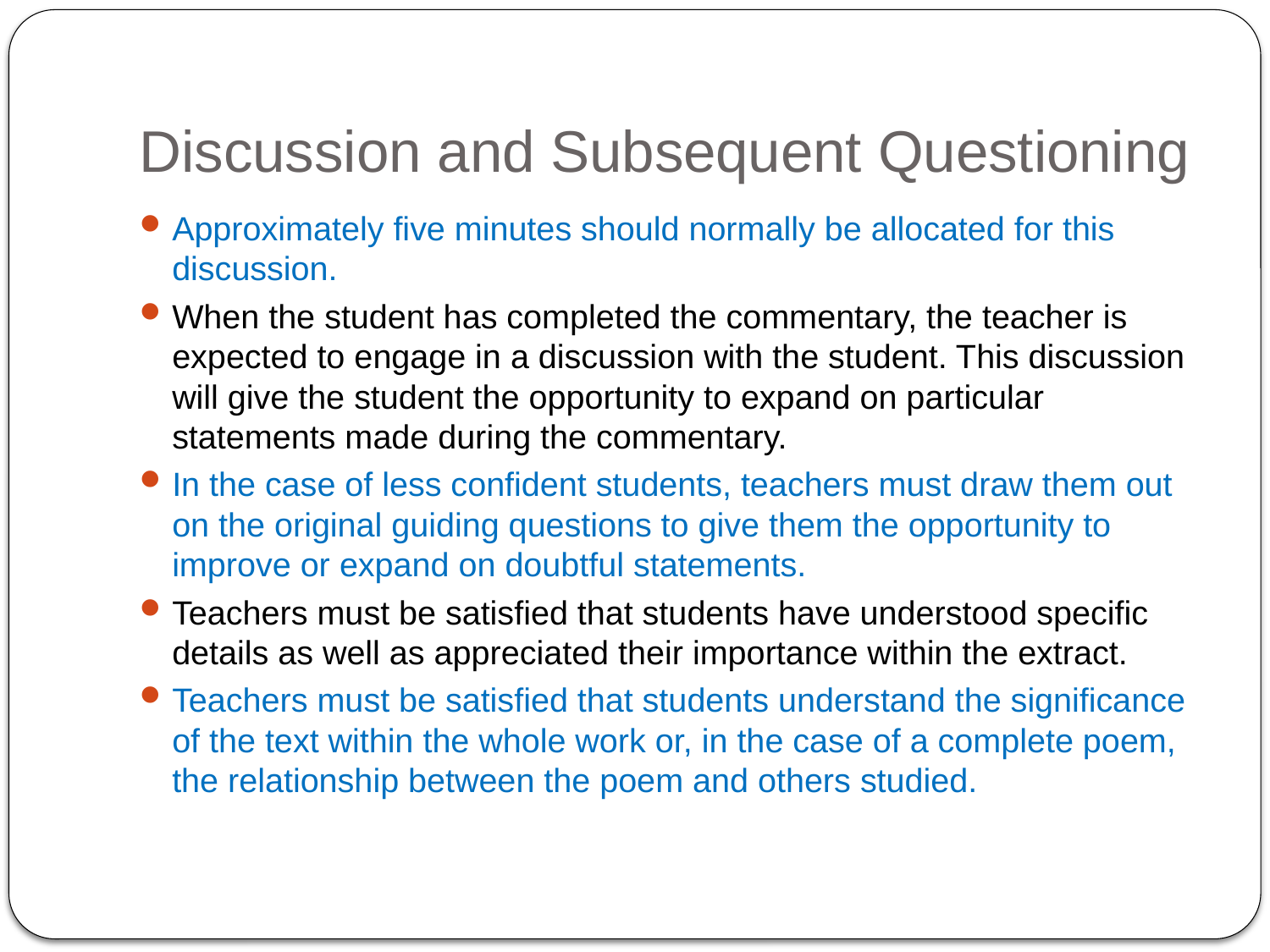

# Discussion and Subsequent Questioning
Approximately five minutes should normally be allocated for this discussion.
When the student has completed the commentary, the teacher is expected to engage in a discussion with the student. This discussion will give the student the opportunity to expand on particular statements made during the commentary.
In the case of less confident students, teachers must draw them out on the original guiding questions to give them the opportunity to improve or expand on doubtful statements.
Teachers must be satisfied that students have understood specific details as well as appreciated their importance within the extract.
Teachers must be satisfied that students understand the significance of the text within the whole work or, in the case of a complete poem, the relationship between the poem and others studied.